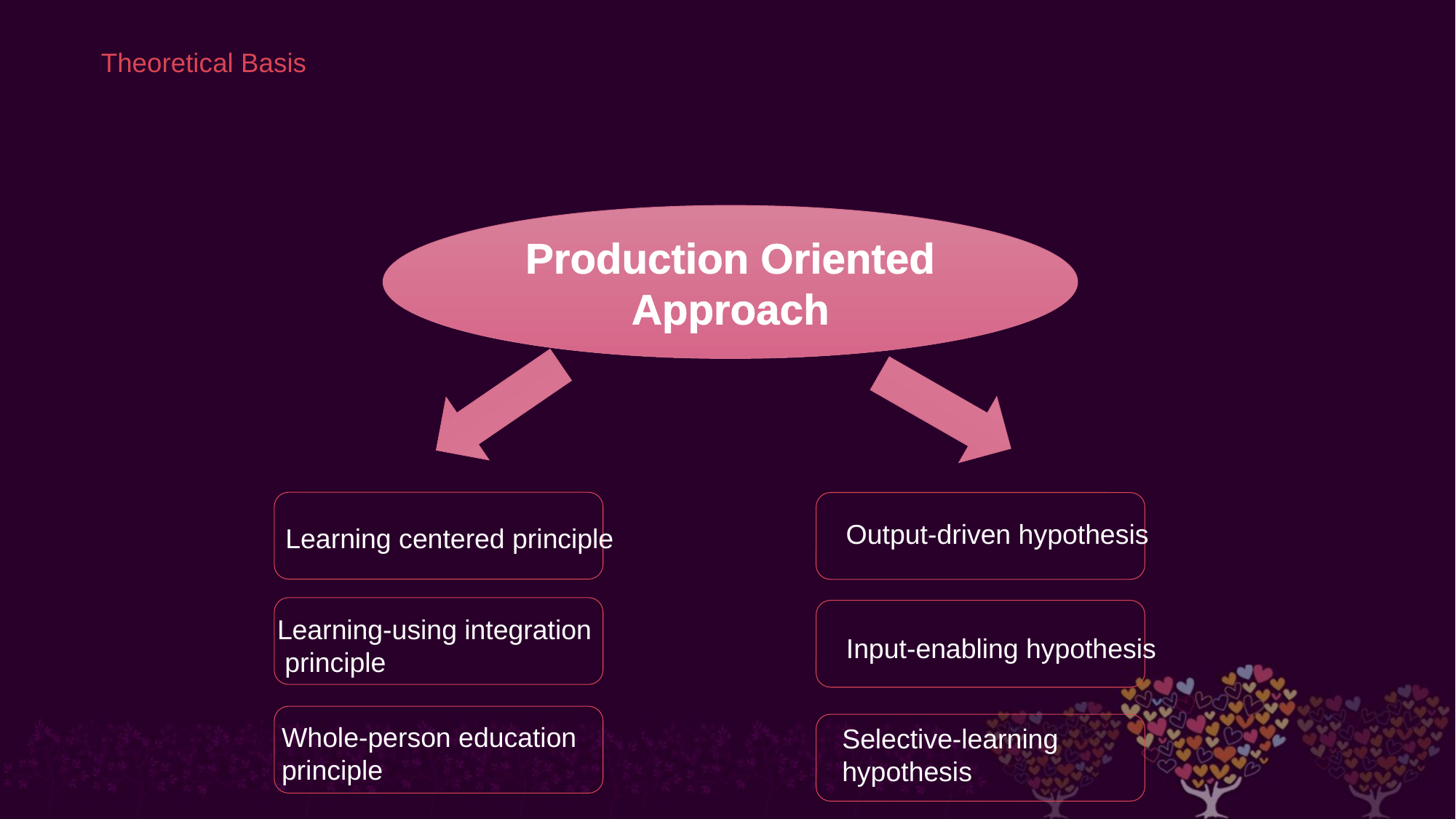

# Theoretical Basis
Production Oriented Approach

Output-driven hypothesis
Learning centered principle

Learning-using integration
 principle
Input-enabling hypothesis

Whole-person education
principle

Selective-learning hypothesis